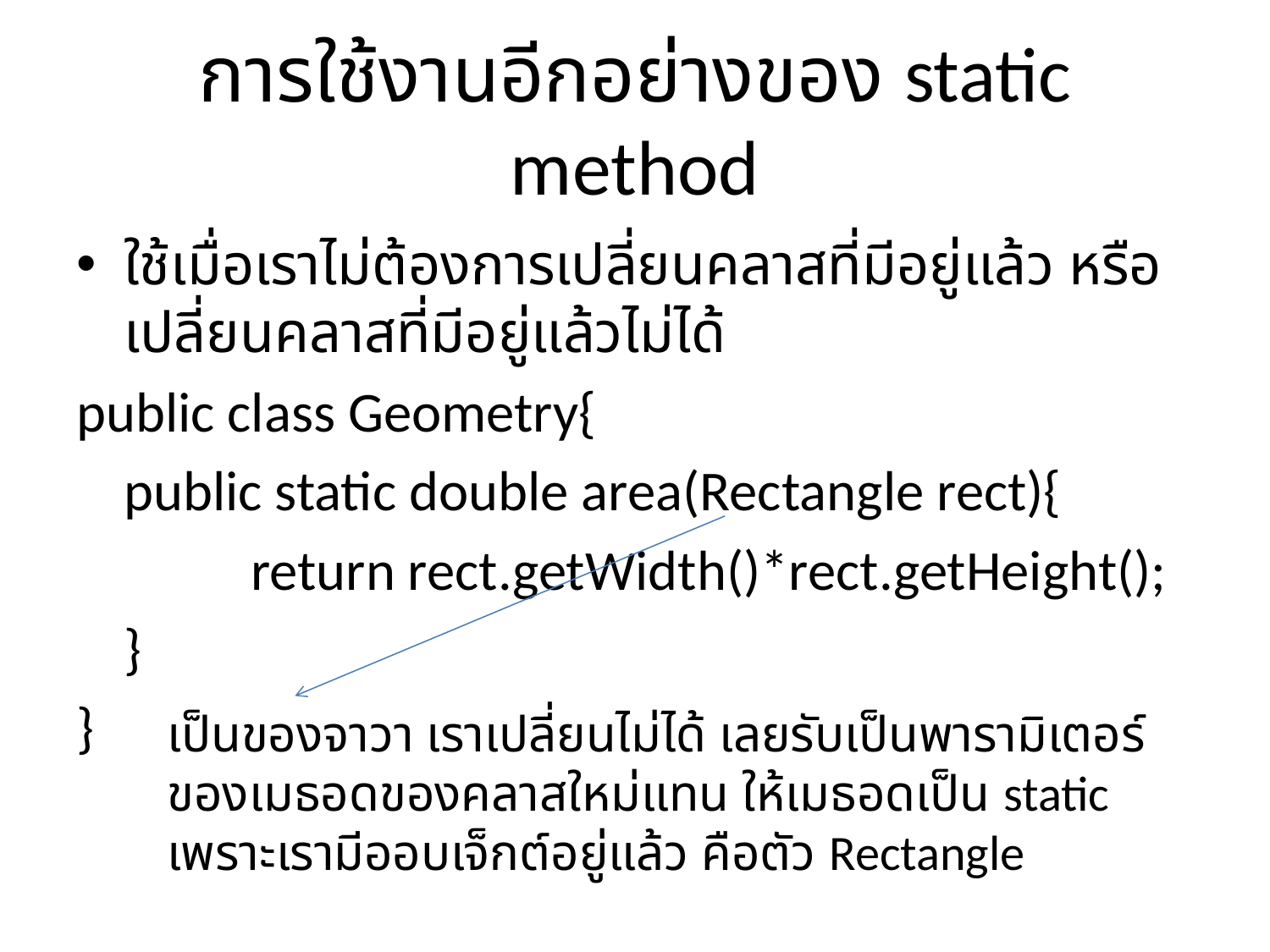

# การใช้งานอีกอย่างของ static method
ใช้เมื่อเราไม่ต้องการเปลี่ยนคลาสที่มีอยู่แล้ว หรือเปลี่ยนคลาสที่มีอยู่แล้วไม่ได้
public class Geometry{
	public static double area(Rectangle rect){
		return rect.getWidth()*rect.getHeight();
	}
}
เป็นของจาวา เราเปลี่ยนไม่ได้ เลยรับเป็นพารามิเตอร์ของเมธอดของคลาสใหม่แทน ให้เมธอดเป็น static เพราะเรามีออบเจ็กต์อยู่แล้ว คือตัว Rectangle